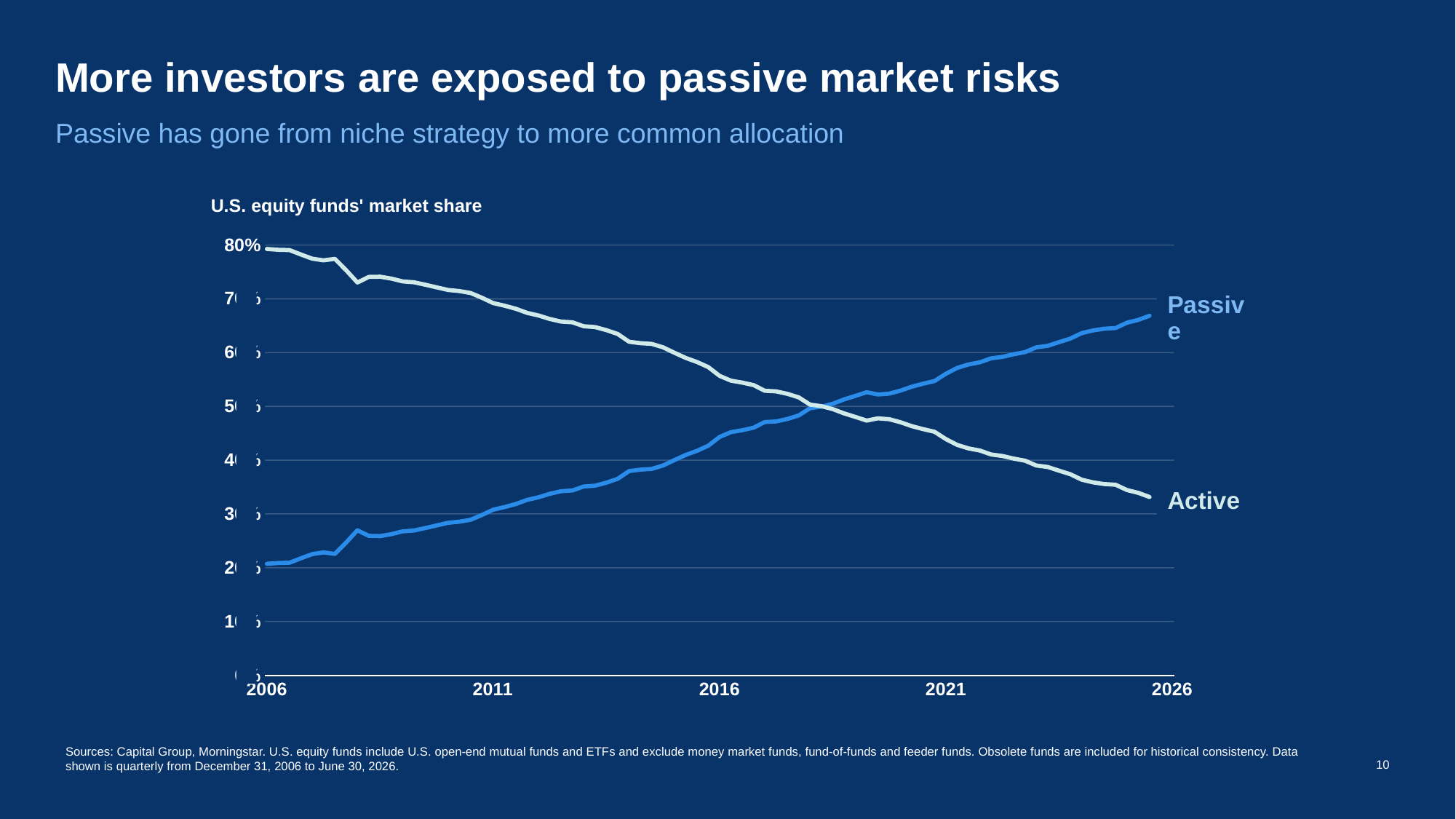

More investors are exposed to passive market risk
More investors are exposed to passive market risks
Passive has gone from niche strategy to more common allocation

U.S. equity funds' market share

### Chart

| Category | Passive | Active | Column2 |
|---|---|---|---|
| 39082 | 0.20725584690740248 | 0.7927441530925975 | None |
| 39172 | 0.20874173427241757 | 0.7912582657275824 | None |
| 39263 | 0.20933390569307564 | 0.7906660943069244 | None |
| 39355 | 0.2174306542788322 | 0.7825693457211678 | None |
| 39447 | 0.22525766461697957 | 0.7747423353830204 | None |
| 39538 | 0.22841767456473427 | 0.7715823254352657 | None |
| 39629 | 0.22565527732691637 | 0.7743447226730836 | None |
| 39721 | 0.2467206750832067 | 0.7532793249167933 | None |
| 39813 | 0.26961400062412477 | 0.7303859993758752 | None |
| 39903 | 0.2591902413646055 | 0.7408097586353944 | None |
| 39994 | 0.25876396597076406 | 0.7412360340292359 | None |
| 40086 | 0.2623083087548153 | 0.7376916912451847 | None |
| 40178 | 0.267623325608248 | 0.732376674391752 | None |
| 40268 | 0.26918159503193034 | 0.7308184049680696 | None |
| 40359 | 0.2737647000744517 | 0.7262352999255482 | None |
| 40451 | 0.27859167410958047 | 0.7214083258904195 | None |
| 40543 | 0.2834519538240305 | 0.7165480461759695 | None |
| 40633 | 0.2854852951817582 | 0.7145147048182419 | None |
| 40724 | 0.28911353001667556 | 0.7108864699833244 | None |
| 40816 | 0.2979570419479949 | 0.7020429580520051 | None |
| 40908 | 0.3078817338128865 | 0.6921182661871135 | None |
| 40999 | 0.31277702348944486 | 0.6872229765105552 | None |
| 41090 | 0.31843252060740285 | 0.6815674793925971 | None |
| 41182 | 0.32609960784504005 | 0.67390039215496 | None |
| 41274 | 0.33088944815676125 | 0.6691105518432388 | None |
| 41364 | 0.33742817332159775 | 0.6625718266784023 | None |
| 41455 | 0.3422295030769767 | 0.6577704969230234 | None |
| 41547 | 0.34364805706158735 | 0.6563519429384127 | None |
| 41639 | 0.35096473149130675 | 0.6490352685086932 | None |
| 41729 | 0.35251955682829605 | 0.647480443171704 | None |
| 41820 | 0.3581406972320112 | 0.6418593027679887 | None |
| 41912 | 0.3652786891365649 | 0.6347213108634351 | None |
| 42004 | 0.3797235605644579 | 0.6202764394355421 | None |
| 42094 | 0.3824067865753157 | 0.6175932134246843 | None |
| 42185 | 0.38373185714499086 | 0.6162681428550091 | None |
| 42277 | 0.39007429291040296 | 0.609925707089597 | None |
| 42369 | 0.4001199127122382 | 0.5998800872877618 | None |
| 42460 | 0.40969484540628454 | 0.5903051545937155 | None |
| 42551 | 0.417385469544004 | 0.582614530455996 | None |
| 42643 | 0.4268216934881347 | 0.5731783065118653 | None |
| 42735 | 0.44316973308845026 | 0.5568302669115497 | None |
| 42825 | 0.4521252113072367 | 0.5478747886927633 | None |
| 42916 | 0.45571113685837433 | 0.5442888631416256 | None |
| 43008 | 0.46037146585878 | 0.5396285341412199 | None |
| 43100 | 0.4709164055516969 | 0.5290835944483031 | None |
| 43190 | 0.47201792980252627 | 0.5279820701974737 | None |
| 43281 | 0.47662944907404786 | 0.5233705509259521 | None |
| 43373 | 0.4832203395553492 | 0.5167796604446507 | None |
| 43465 | 0.4966285150325982 | 0.5033714849674018 | None |
| 43555 | 0.4995222173317653 | 0.5004777826682347 | None |
| 43646 | 0.5049177384550366 | 0.4950822615449633 | None |
| 43738 | 0.5129462992153364 | 0.4870537007846636 | None |
| 43830 | 0.5195291106799453 | 0.4804708893200547 | None |
| 43921 | 0.5263621668415509 | 0.4736378331584491 | None |
| 44012 | 0.5221778101280086 | 0.47782218987199143 | None |
| 44104 | 0.5237849611766516 | 0.47621503882334837 | None |
| 44196 | 0.529451627917584 | 0.47054837208241596 | None |
| 44286 | 0.5367391158167016 | 0.46326088418329836 | None |
| 44377 | 0.5422998211891887 | 0.4577001788108112 | None |
| 44469 | 0.5471636795610337 | 0.4528363204389663 | None |
| 44561 | 0.5607143195803695 | 0.4392856804196304 | None |
| 44651 | 0.5715448018374284 | 0.4284551981625716 | None |
| 44742 | 0.5780663572213997 | 0.42193364277860035 | None |
| 44834 | 0.5819999645415916 | 0.4180000354584083 | None |
| 44926 | 0.5893656631290526 | 0.41063433687094747 | None |
| 45016 | 0.5921413013747866 | 0.4078586986252134 | None |
| 45107 | 0.5970166961658873 | 0.40298330383411274 | None |
| 45199 | 0.6009565821220962 | 0.39904341787790376 | None |
| 45291 | 0.6098736214624174 | 0.39012637853758264 | None |
| 45382 | 0.6126327937873666 | 0.3873672062126335 | None |
| 45473 | 0.6195386255651252 | 0.38046137443487477 | None |
| 45565 | 0.6261022509658943 | 0.37389774903410566 | None |
| 45657 | 0.6362632897536113 | 0.36373671024638865 | None |
| 45747 | 0.6412994420470012 | 0.3587005579529988 | None |
| 45838 | 0.6444444052380218 | 0.3555555947619782 | None |
| 45930 | 0.6457445530792038 | 0.35425544692079625 | None |
| 46022 | 0.6555416648101487 | 0.3444583351898512 | None |
| 46112 | 0.6608759006947934 | 0.33912409930520654 | None |
| 46203 | 0.6685476674950652 | 0.3314523325049348 | None |
Sources: Capital Group, Morningstar. U.S. equity funds include U.S. open-end mutual funds and ETFs and exclude money market funds, fund-of-funds and feeder funds. Obsolete funds are included for historical consistency. Data shown is quarterly from December 31, 2006 to June 30, 2026.
10